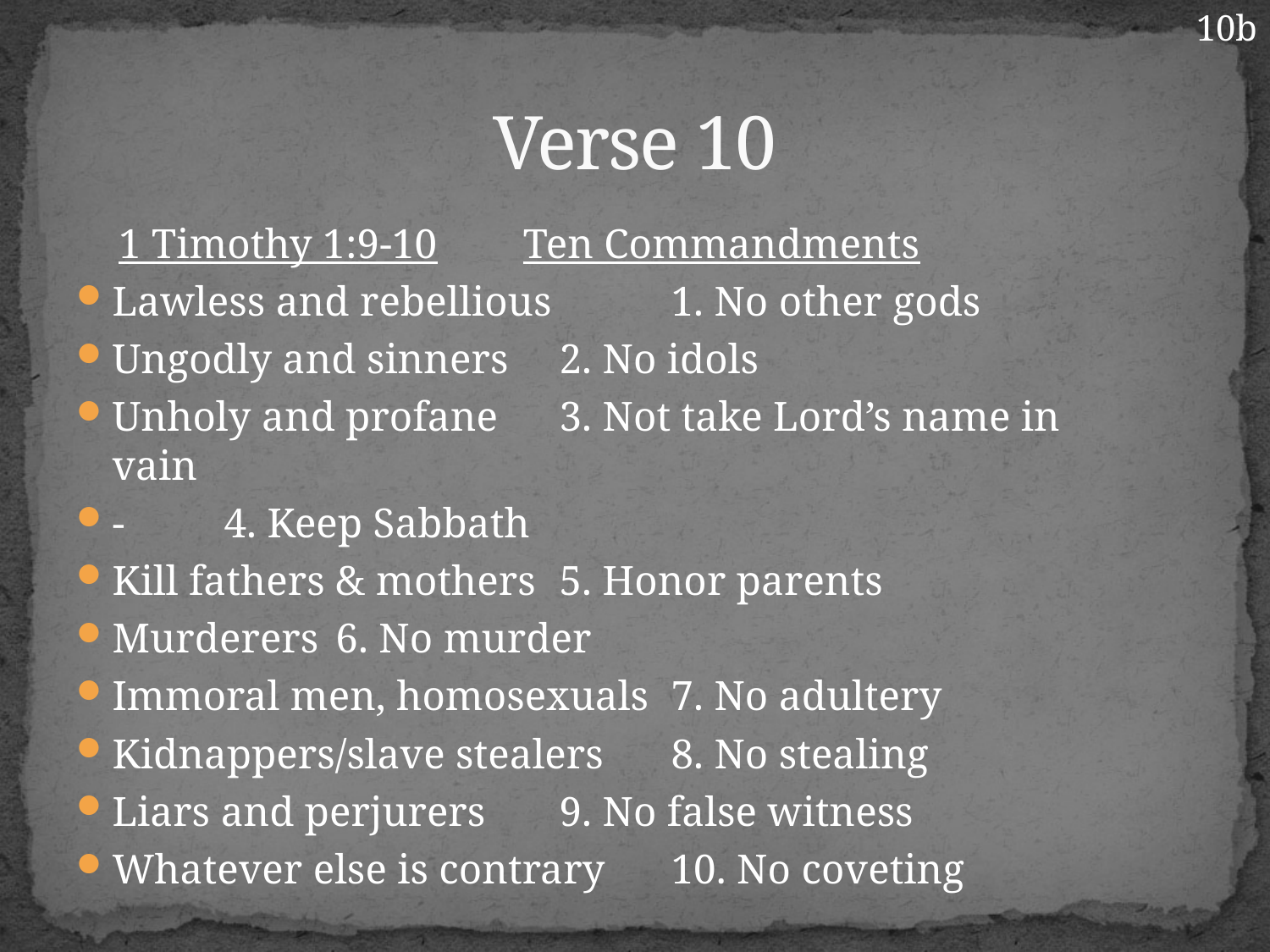

10b
# Verse 10
    1 Timothy 1:9-10 			Ten Commandments
Lawless and rebellious 		1. No other gods
Ungodly and sinners 		2. No idols
Unholy and profane 		3. Not take Lord’s name in 					    vain
- 					4. Keep Sabbath
Kill fathers & mothers 		5. Honor parents
Murderers				6. No murder
Immoral men, homosexuals 	7. No adultery
Kidnappers/slave stealers 	8. No stealing
Liars and perjurers 		9. No false witness
Whatever else is contrary 		10. No coveting